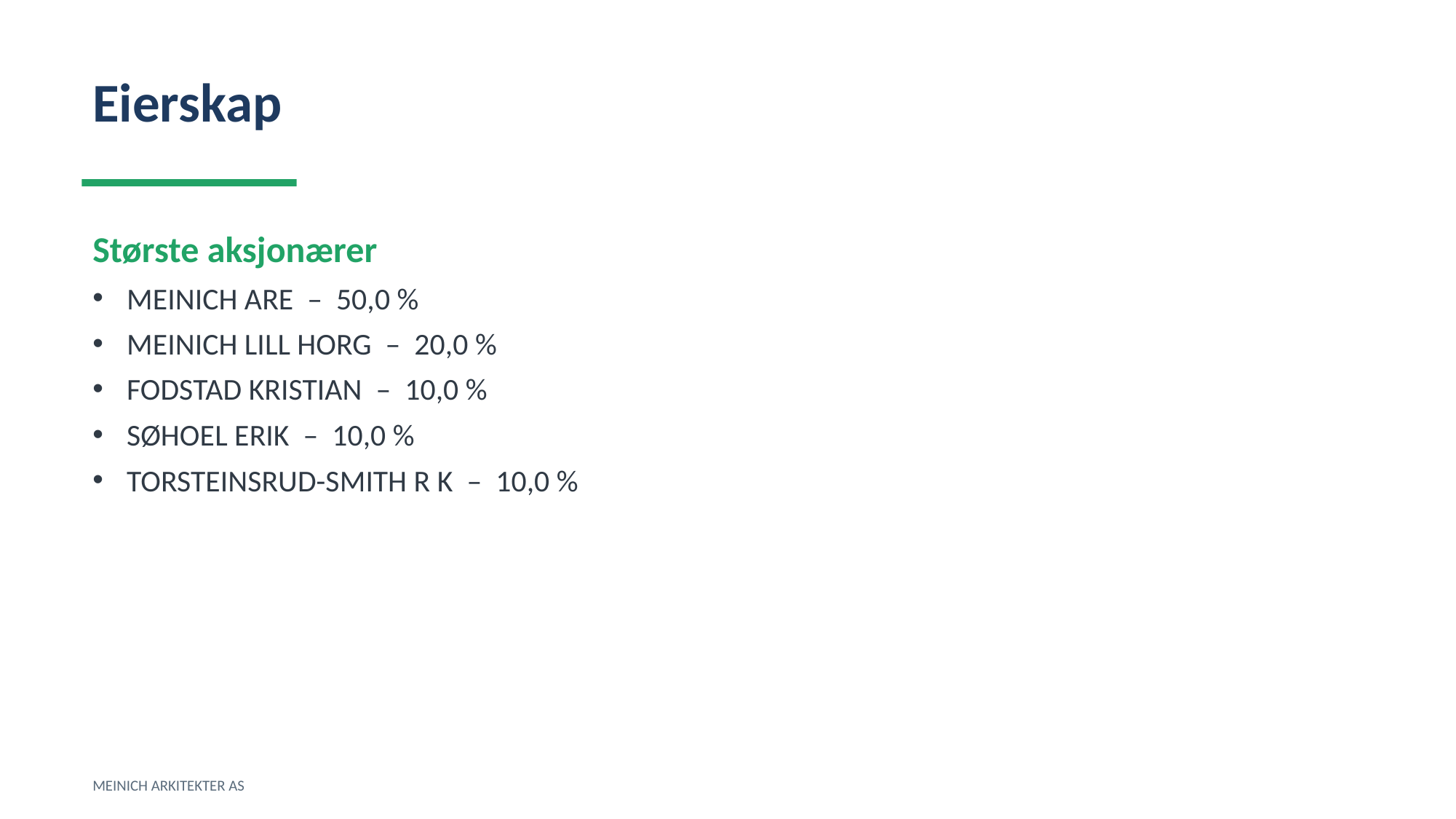

Eierskap

Største aksjonærer
MEINICH ARE  –  50,0 %
MEINICH LILL HORG  –  20,0 %
FODSTAD KRISTIAN  –  10,0 %
SØHOEL ERIK  –  10,0 %
TORSTEINSRUD-SMITH R K  –  10,0 %
MEINICH ARKITEKTER AS